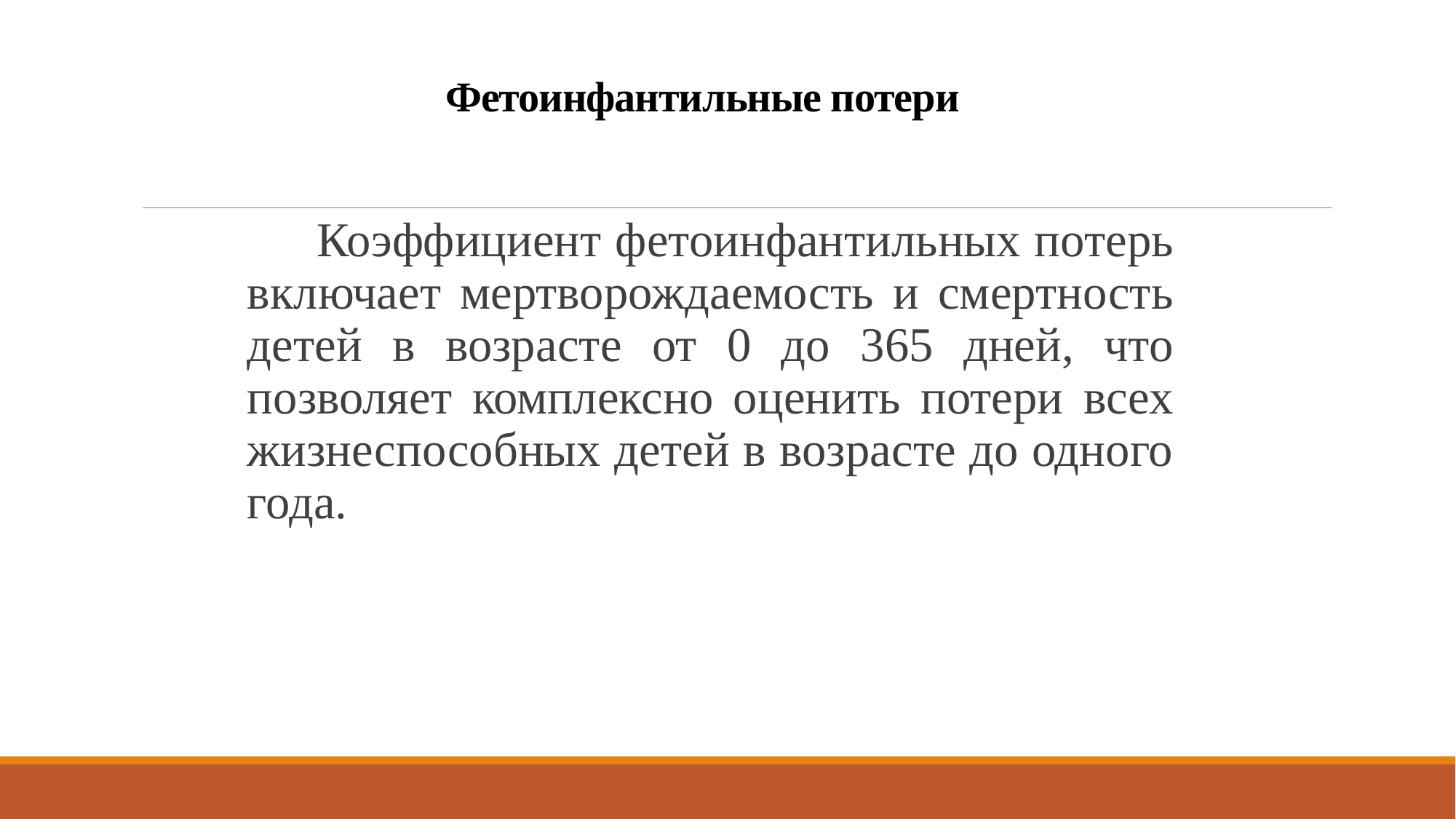

# Фетоинфантильные потери
     Коэффициент фетоинфантильных потерь включает мертворождаемость и смертность детей в возрасте от 0 до 365 дней, что позволяет комплексно оценить потери всех жизнеспособных детей в возрасте до одного года.